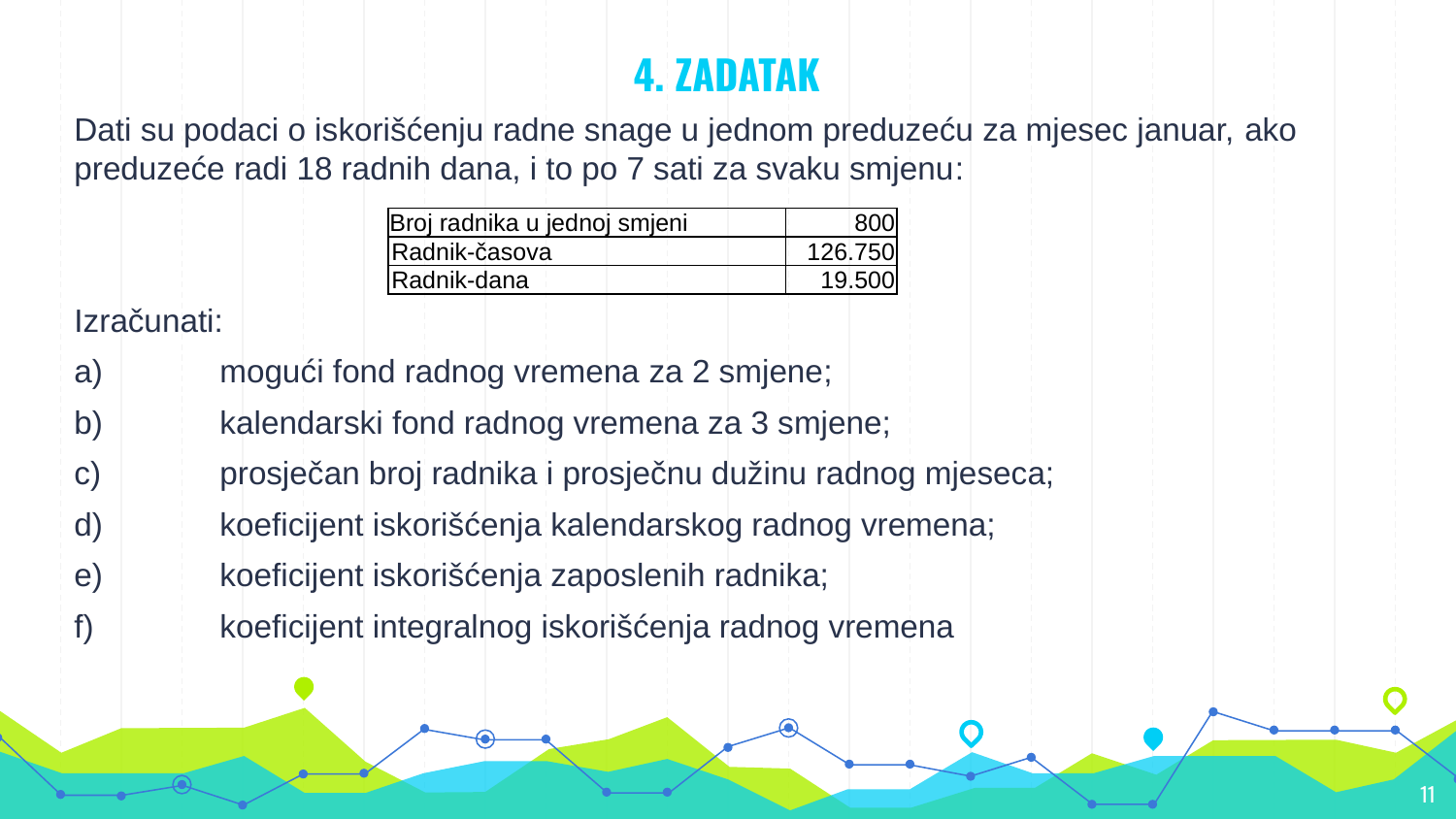

# 4. ZADATAK
Dati su podaci o iskorišćenju radne snage u jednom preduzeću za mjesec januar, ako preduzeće radi 18 radnih dana, i to po 7 sati za svaku smjenu:

Izračunati:
a)	mogući fond radnog vremena za 2 smjene;
b)	kalendarski fond radnog vremena za 3 smjene;
c)	prosječan broj radnika i prosječnu dužinu radnog mjeseca;
d)	koeficijent iskorišćenja kalendarskog radnog vremena;
e)	koeficijent iskorišćenja zaposlenih radnika;
f)	koeficijent integralnog iskorišćenja radnog vremena

| Broj radnika u jednoj smjeni | 800 |
| --- | --- |
| Radnik-časova | 126.750 |
| Radnik-dana | 19.500 |
11